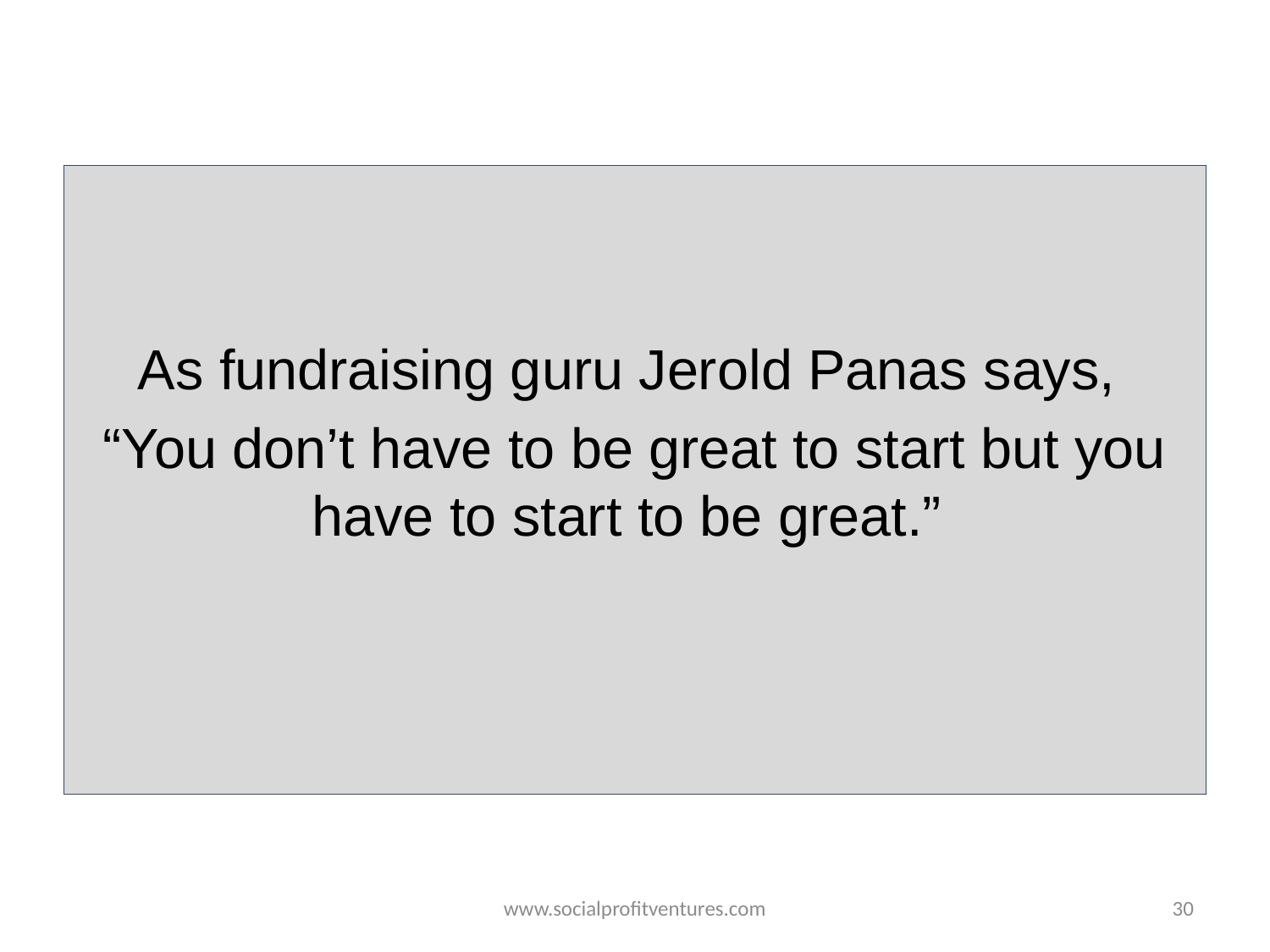

As fundraising guru Jerold Panas says,
“You don’t have to be great to start but you have to start to be great.”

www.socialprofitventures.com
30